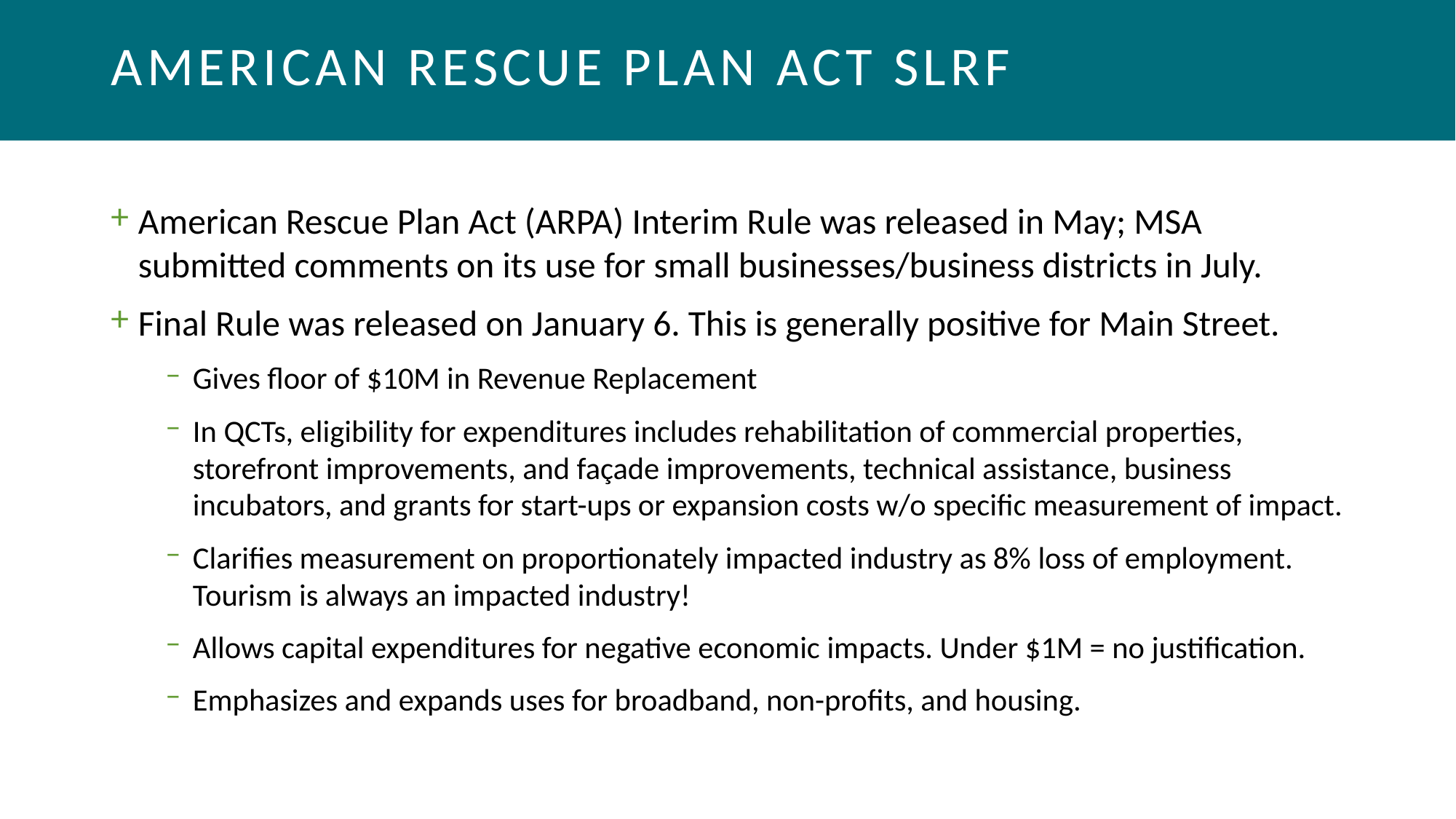

# American Rescue Plan Act SLRF
American Rescue Plan Act (ARPA) Interim Rule was released in May; MSA submitted comments on its use for small businesses/business districts in July.
Final Rule was released on January 6. This is generally positive for Main Street.
Gives floor of $10M in Revenue Replacement
In QCTs, eligibility for expenditures includes rehabilitation of commercial properties, storefront improvements, and façade improvements, technical assistance, business incubators, and grants for start-ups or expansion costs w/o specific measurement of impact.
Clarifies measurement on proportionately impacted industry as 8% loss of employment. Tourism is always an impacted industry!
Allows capital expenditures for negative economic impacts. Under $1M = no justification.
Emphasizes and expands uses for broadband, non-profits, and housing.